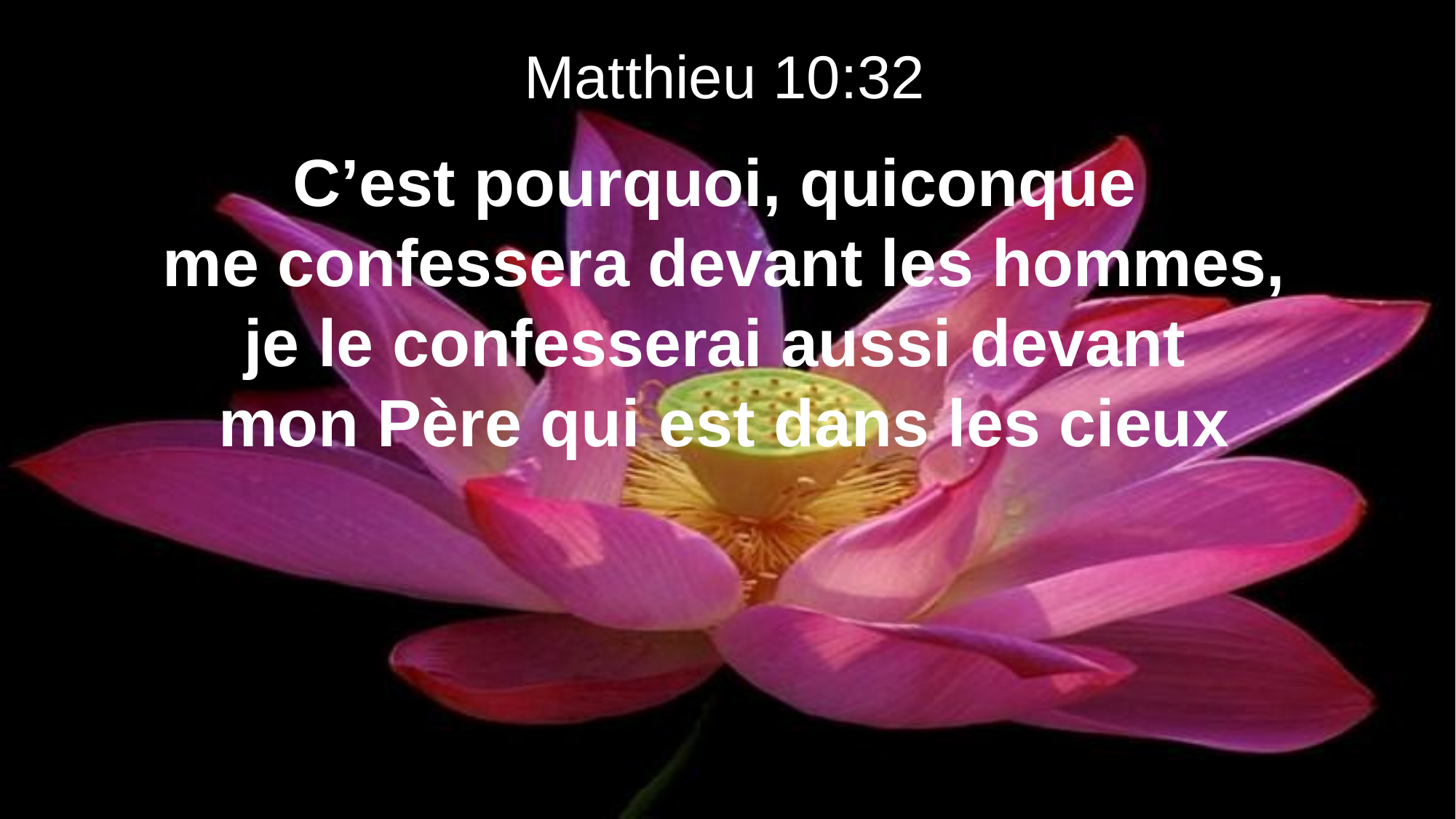

Matthieu 10:32

C’est pourquoi, quiconque
me confessera devant les hommes, je le confesserai aussi devant
mon Père qui est dans les cieux